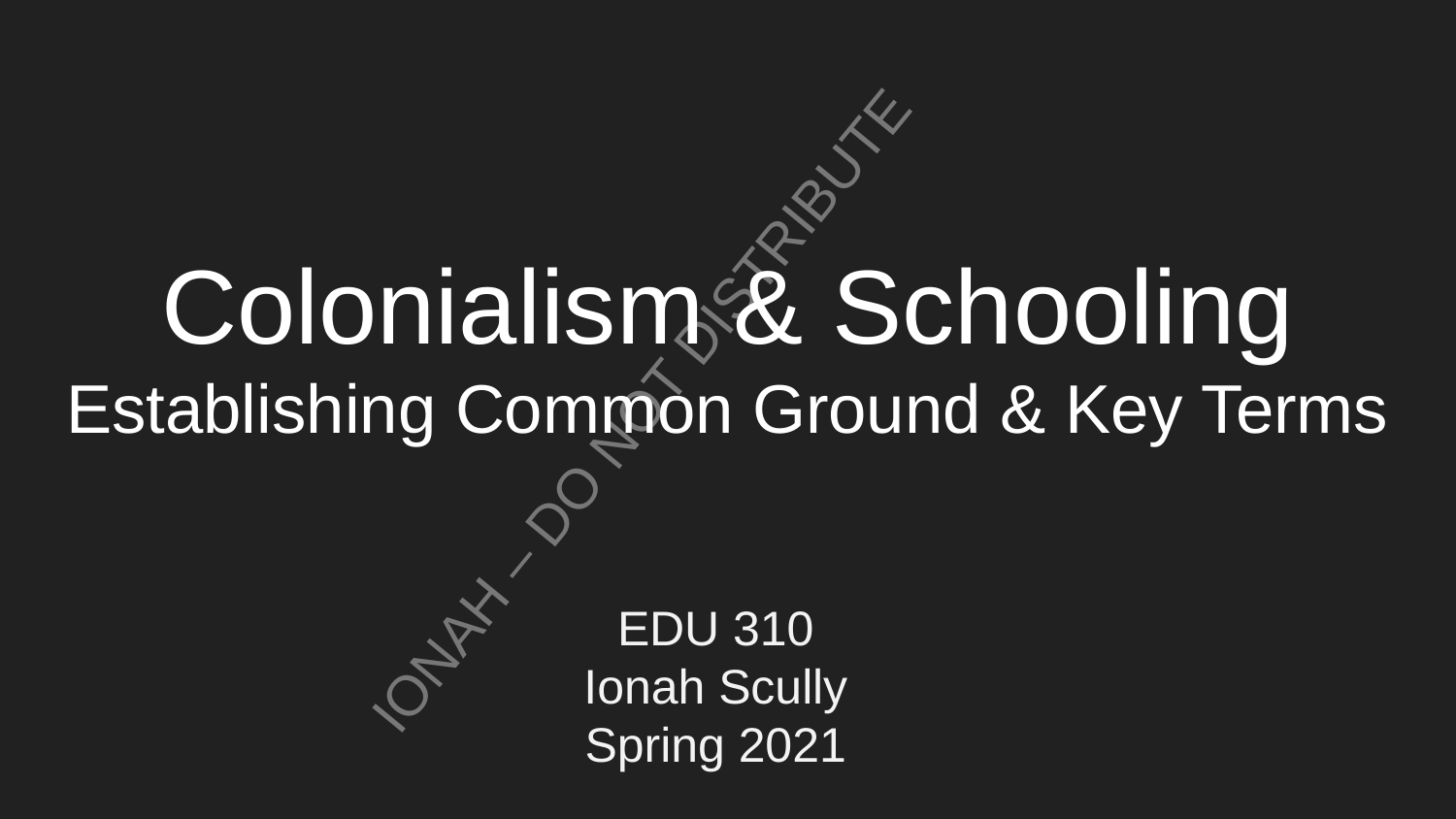

# Colonialism & Schooling
Establishing Common Ground & Key Terms
EDU 310
Ionah Scully
Spring 2021